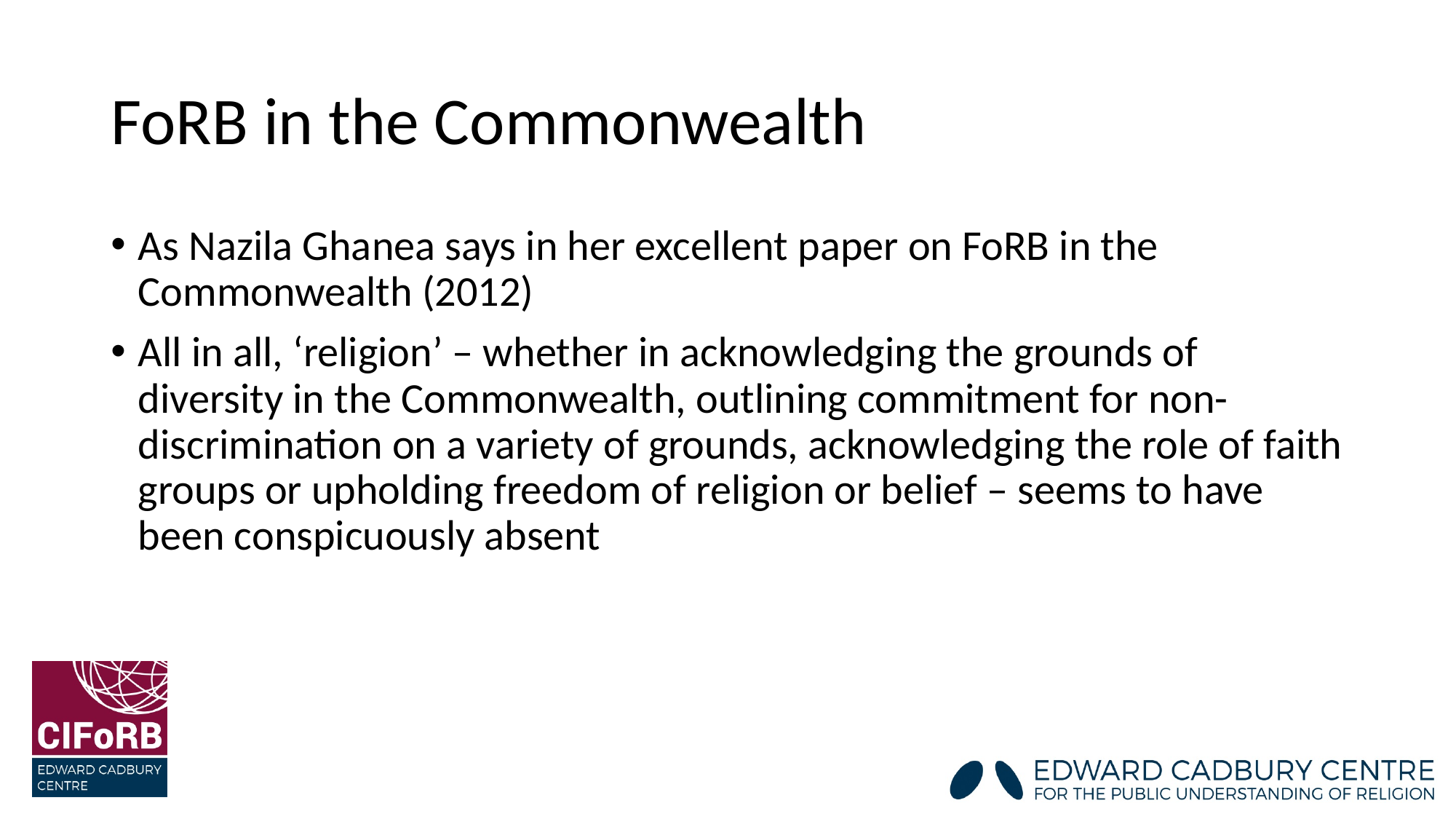

# FoRB in the Commonwealth
As Nazila Ghanea says in her excellent paper on FoRB in the Commonwealth (2012)
All in all, ‘religion’ – whether in acknowledging the grounds of diversity in the Commonwealth, outlining commitment for non-discrimination on a variety of grounds, acknowledging the role of faith groups or upholding freedom of religion or belief – seems to have been conspicuously absent